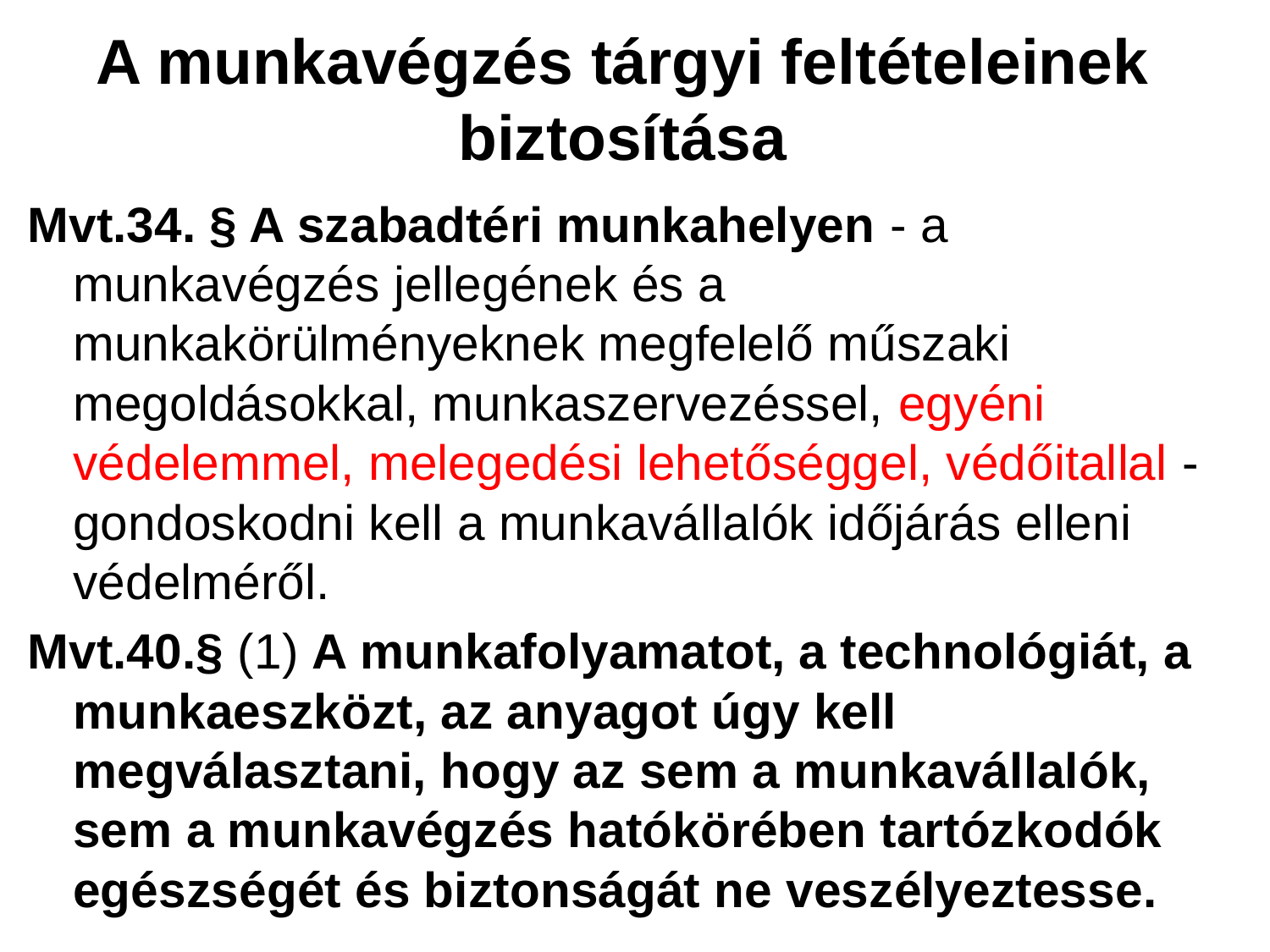

# A munkavégzés tárgyi feltételeinek biztosítása
Mvt.34. § A szabadtéri munkahelyen - a munkavégzés jellegének és a munkakörülményeknek megfelelő műszaki megoldásokkal, munkaszervezéssel, egyéni védelemmel, melegedési lehetőséggel, védőitallal - gondoskodni kell a munkavállalók időjárás elleni védelméről.
Mvt.40.§ (1) A munkafolyamatot, a technológiát, a munkaeszközt, az anyagot úgy kell megválasztani, hogy az sem a munkavállalók, sem a munkavégzés hatókörében tartózkodók egészségét és biztonságát ne veszélyeztesse.